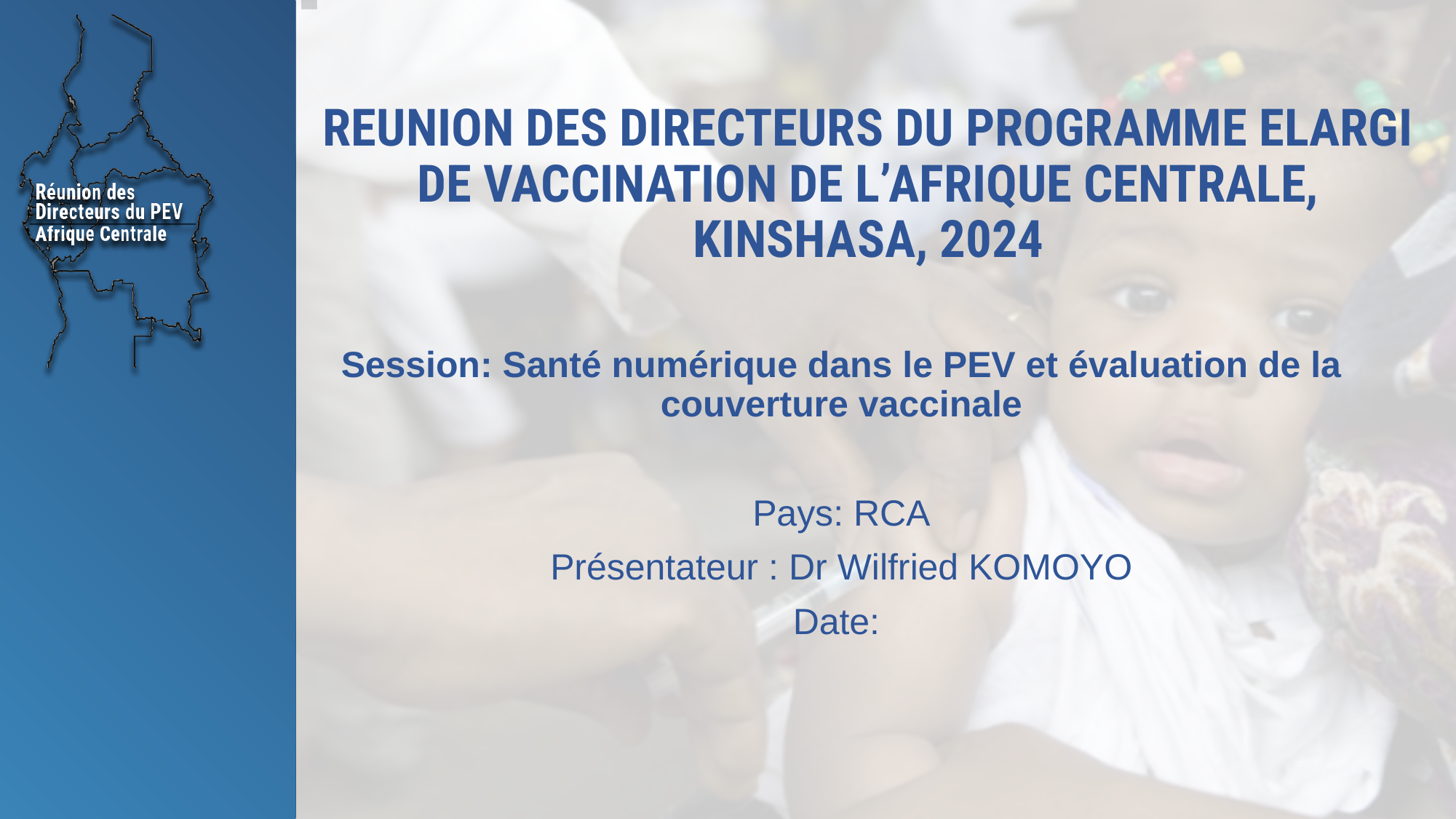

# REUNION DES DIRECTEURS DU PROGRAMME ELARGI DE VACCINATION DE L’AFRIQUE CENTRALE, KINSHASA, 2024
Session: Santé numérique dans le PEV et évaluation de la couverture vaccinale

Pays: RCA
Présentateur : Dr Wilfried KOMOYO
Date: